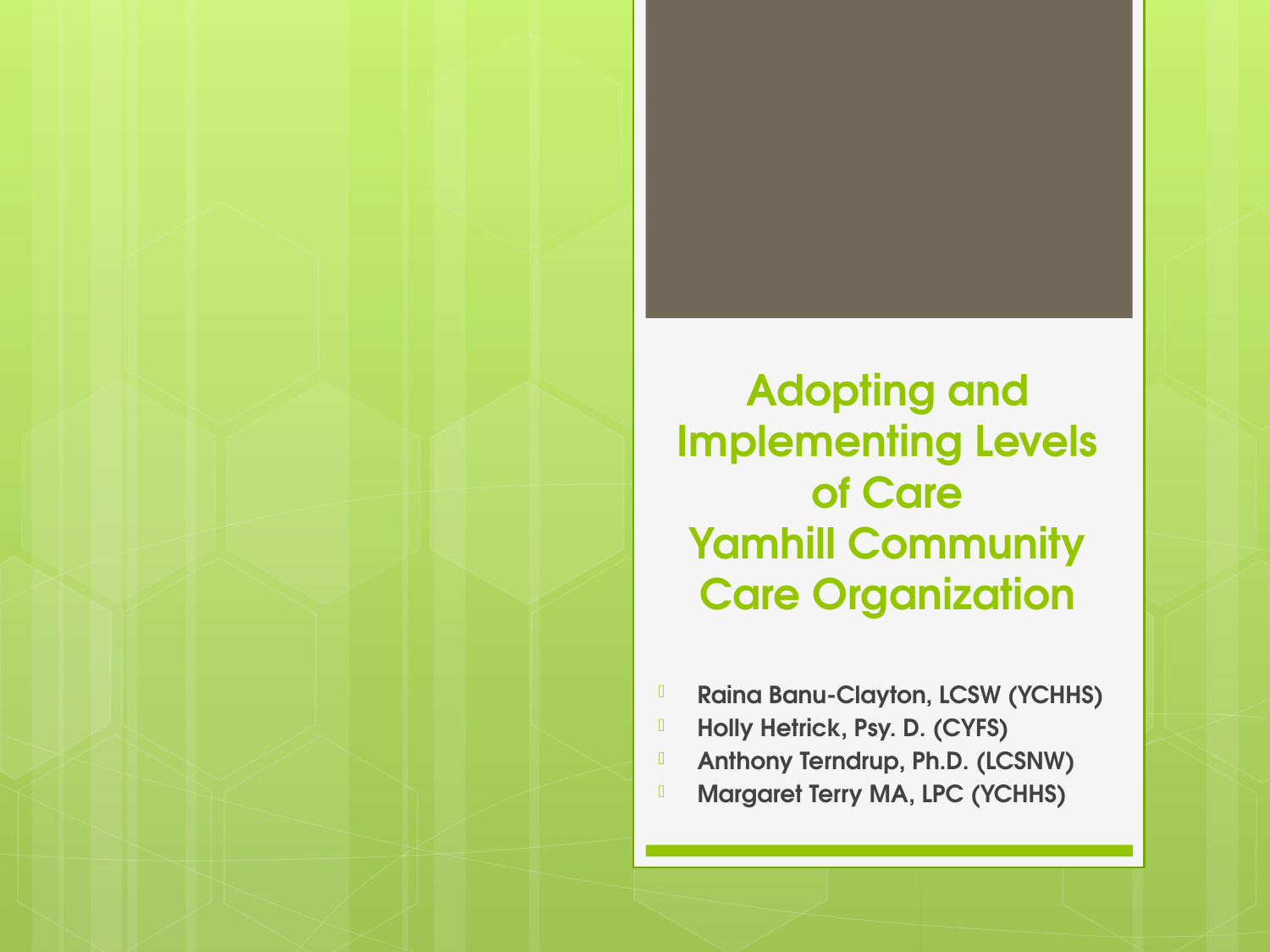

# Adopting and Implementing Levels of Care Yamhill Community Care Organization

Raina Banu-Clayton, LCSW (YCHHS)
Holly Hetrick, Psy. D. (CYFS)
Anthony Terndrup, Ph.D. (LCSNW)
Margaret Terry MA, LPC (YCHHS)